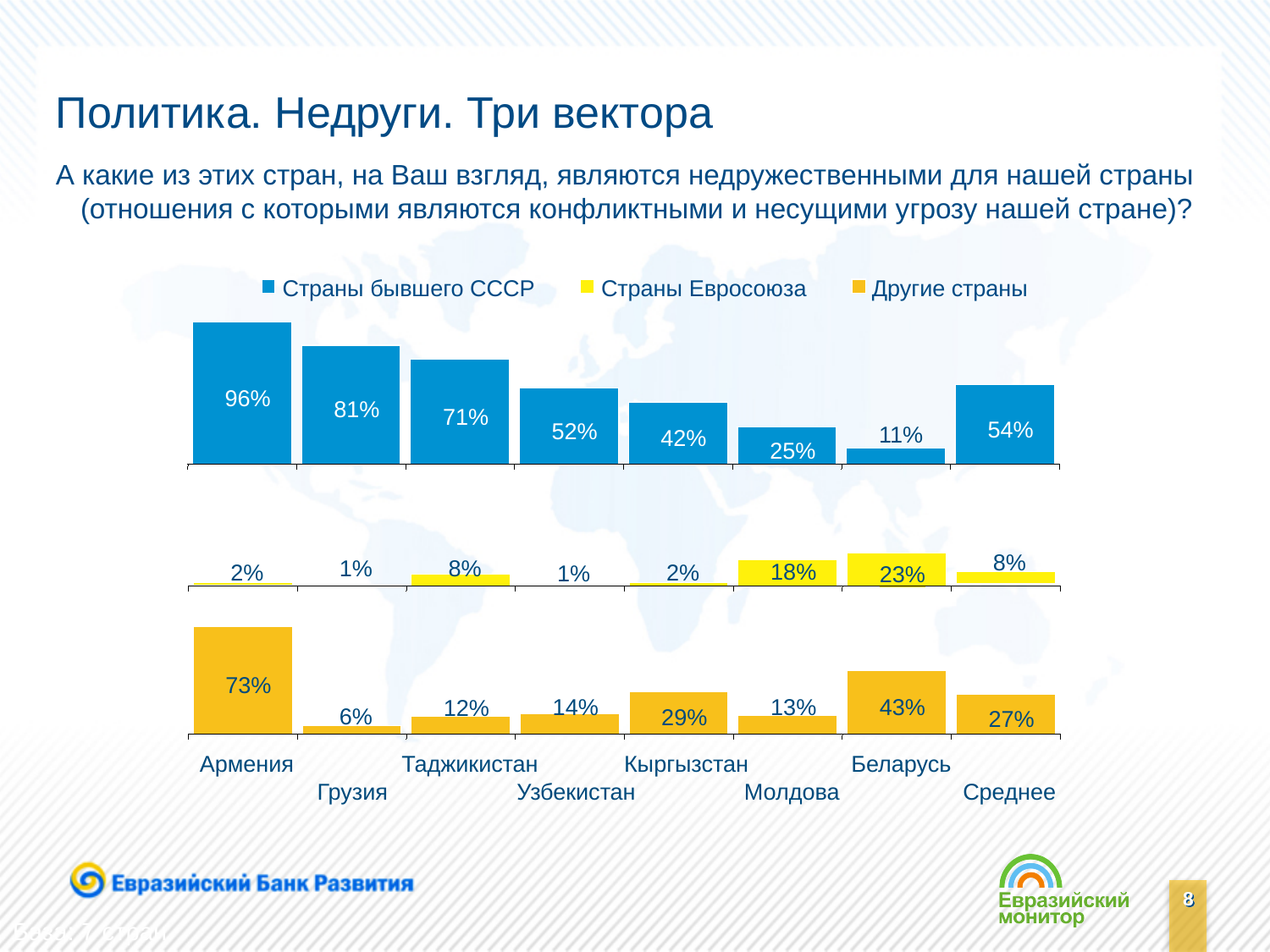

# Политика. Недруги. Три вектора
А какие из этих стран, на Ваш взгляд, являются недружественными для нашей страны (отношения с которыми являются конфликтными и несущими угрозу нашей стране)?
Страны бывшего СССР

Страны Евросоюза

Другие страны

96%

81%
71%

54%
52%
11%
42%

25%

8%

1%
8%
18%
2%
2%
1%

23%

73%

14%
43%
13%
12%

6%
29%
27%

Армения
Таджикистан
Кыргызстан
Беларусь
Грузия
Узбекистан
Молдова
Среднее
База: 7 стран